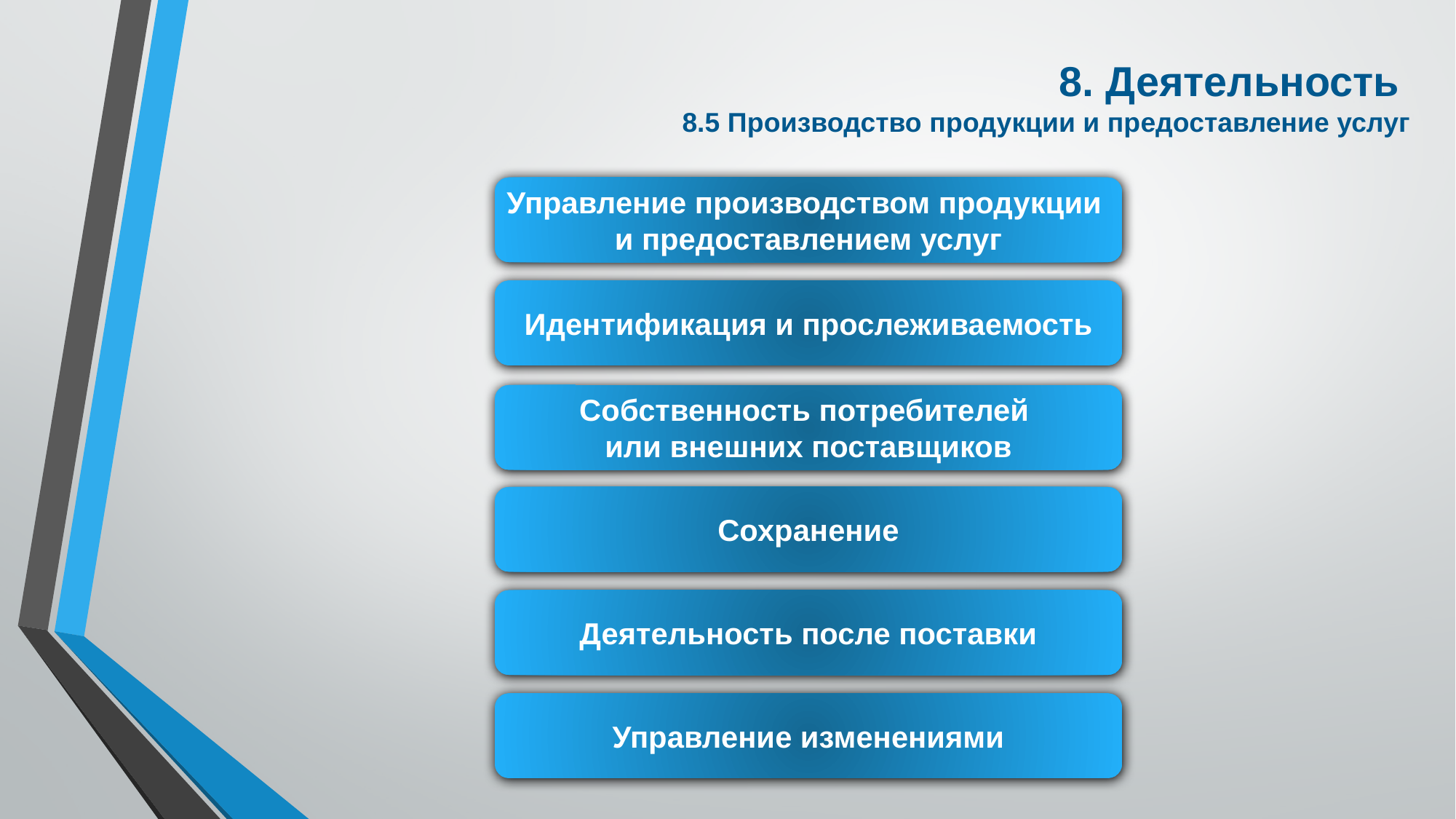

8. Деятельность
8.5 Производство продукции и предоставление услуг
Управление производством продукции
и предоставлением услуг
Идентификация и прослеживаемость
Собственность потребителей
или внешних поставщиков
Сохранение
Деятельность после поставки
Управление изменениями